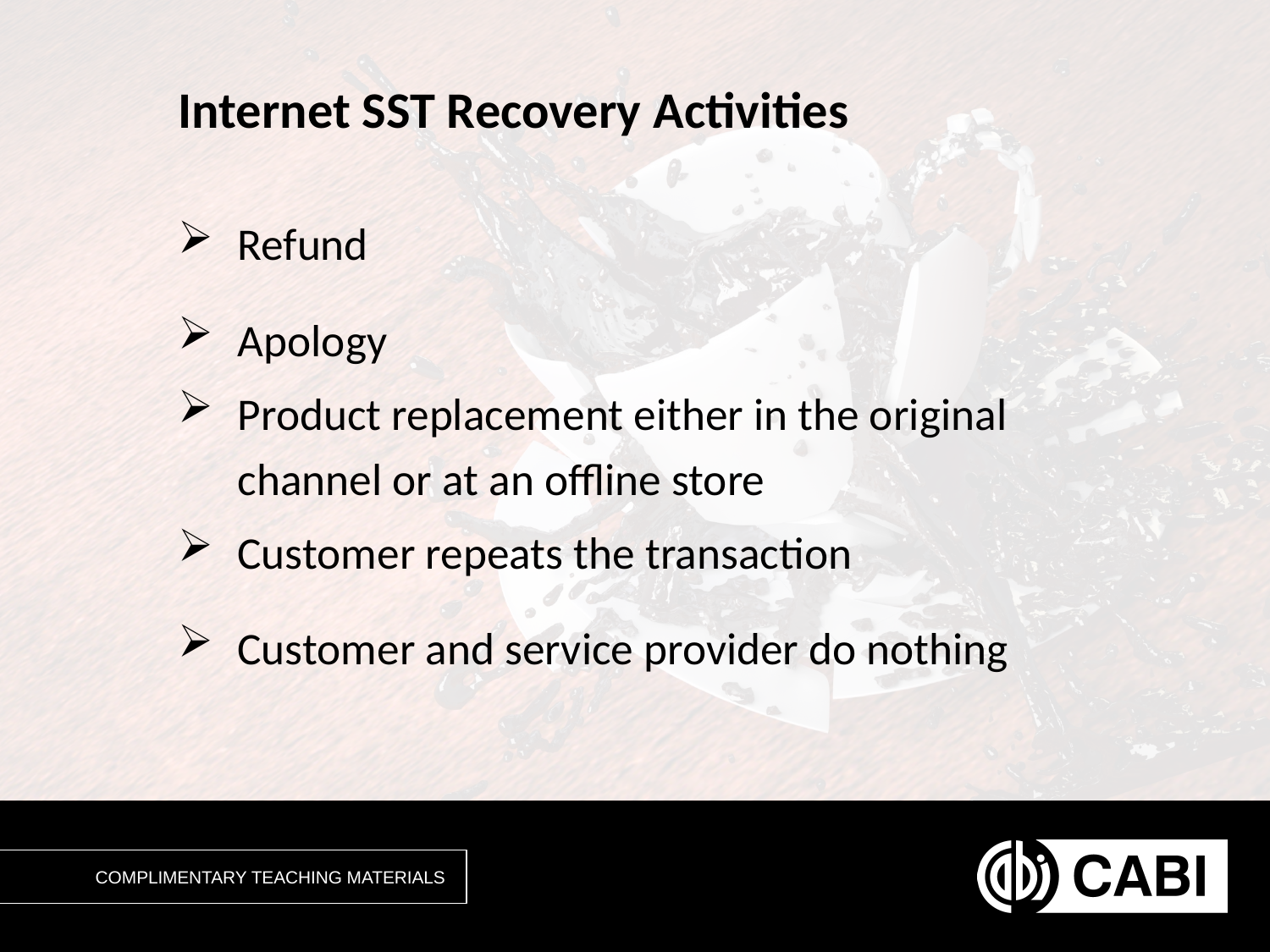

# Internet SST Recovery Activities
Refund
Apology
Product replacement either in the original channel or at an offline store
Customer repeats the transaction
Customer and service provider do nothing